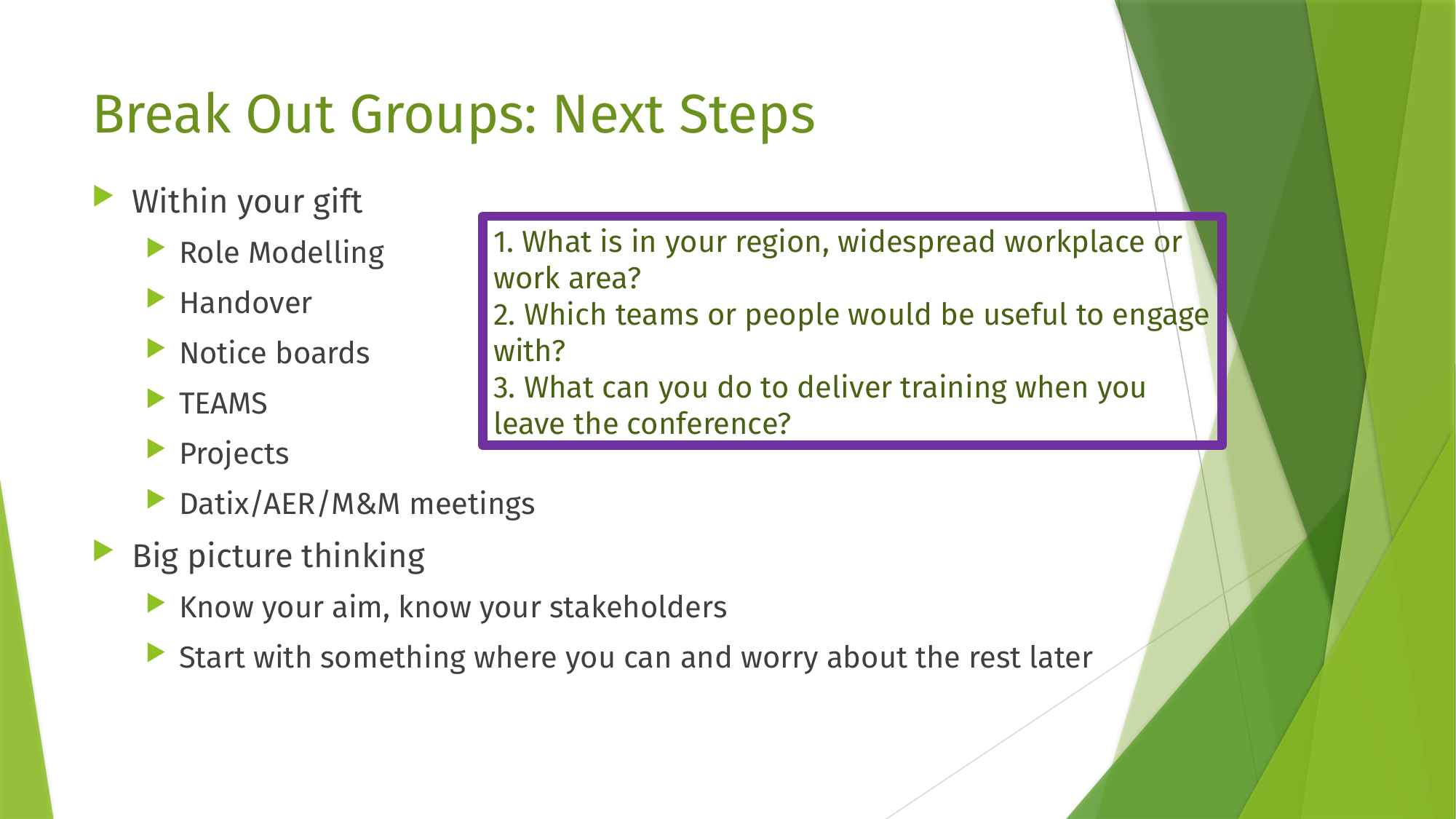

# Break Out Groups: Next Steps
Within your gift
Role Modelling
Handover
Notice boards
TEAMS
Projects
Datix/AER/M&M meetings
Big picture thinking
Know your aim, know your stakeholders
Start with something where you can and worry about the rest later
1. What is in your region, widespread workplace or work area?
2. Which teams or people would be useful to engage with?
3. What can you do to deliver training when you leave the conference?